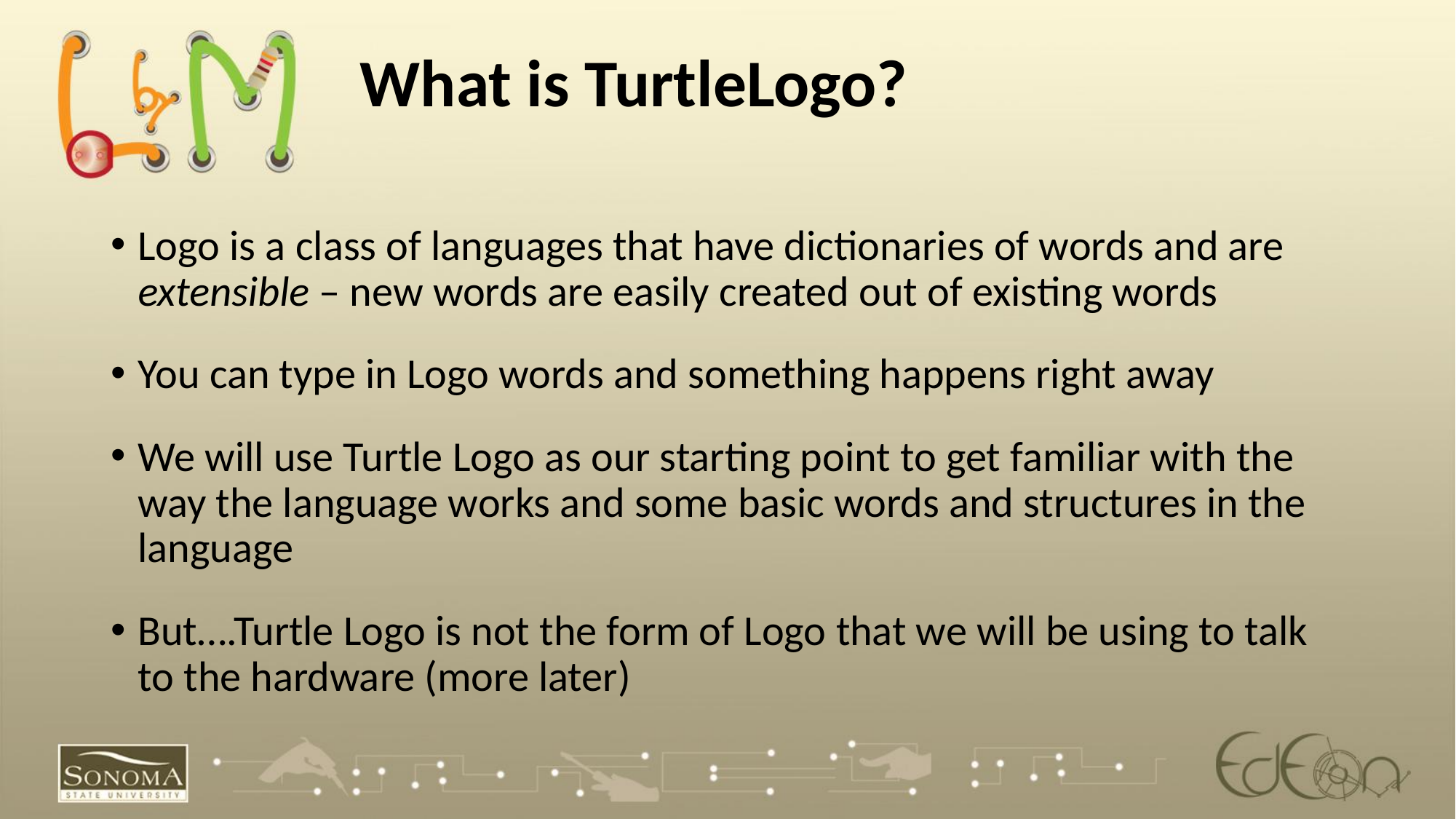

What is TurtleLogo?
Logo is a class of languages that have dictionaries of words and are extensible – new words are easily created out of existing words
You can type in Logo words and something happens right away
We will use Turtle Logo as our starting point to get familiar with the way the language works and some basic words and structures in the language
But….Turtle Logo is not the form of Logo that we will be using to talk to the hardware (more later)